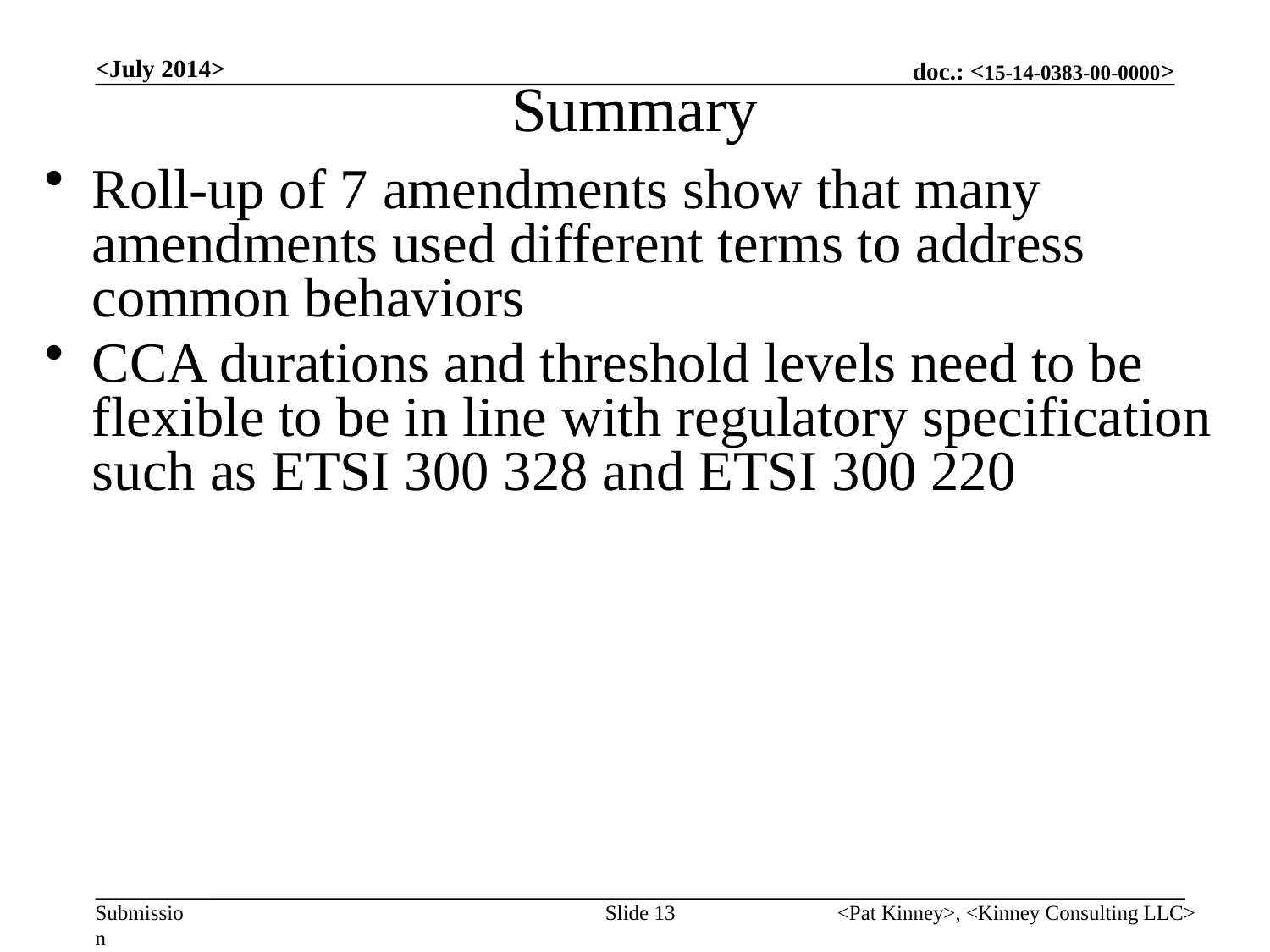

# Summary
<July 2014>
Roll-up of 7 amendments show that many amendments used different terms to address common behaviors
CCA durations and threshold levels need to be flexible to be in line with regulatory specification such as ETSI 300 328 and ETSI 300 220

Slide 13
<Pat Kinney>, <Kinney Consulting LLC>